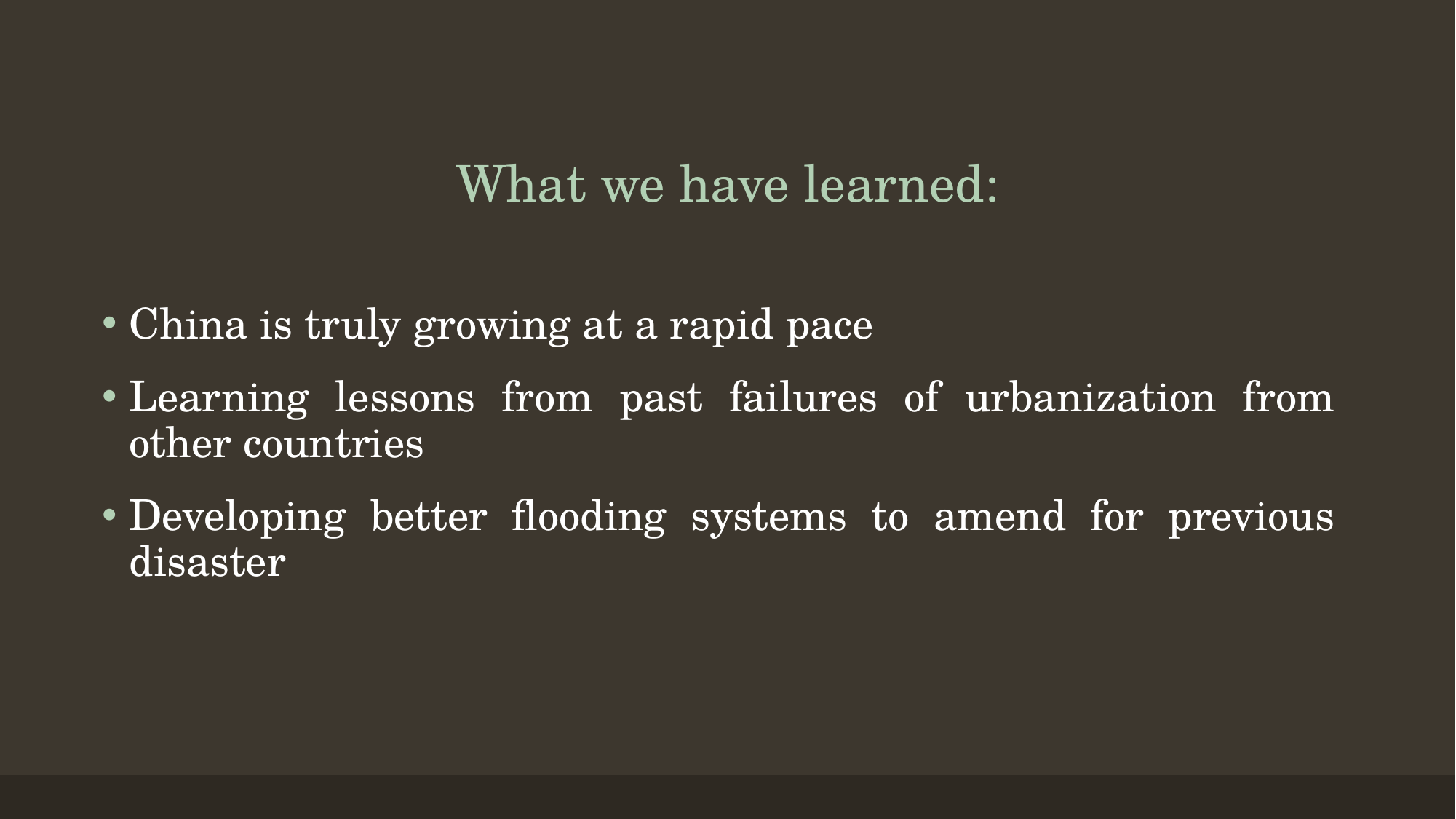

# What we have learned:

China is truly growing at a rapid pace
Learning lessons from past failures of urbanization from other countries
Developing better flooding systems to amend for previous disaster